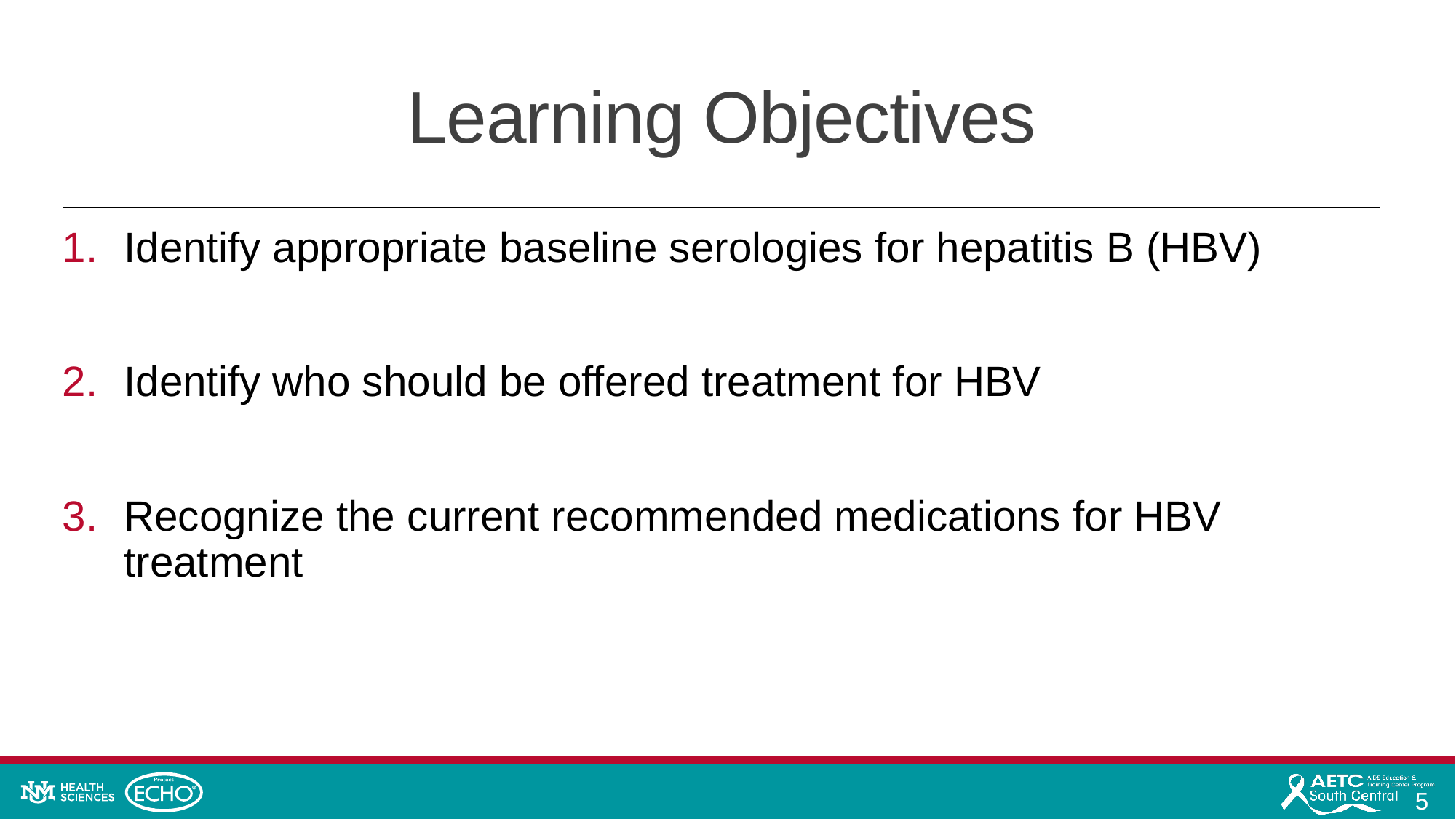

# Learning Objectives
Identify appropriate baseline serologies for hepatitis B (HBV)

Identify who should be offered treatment for HBV

Recognize the current recommended medications for HBV treatment